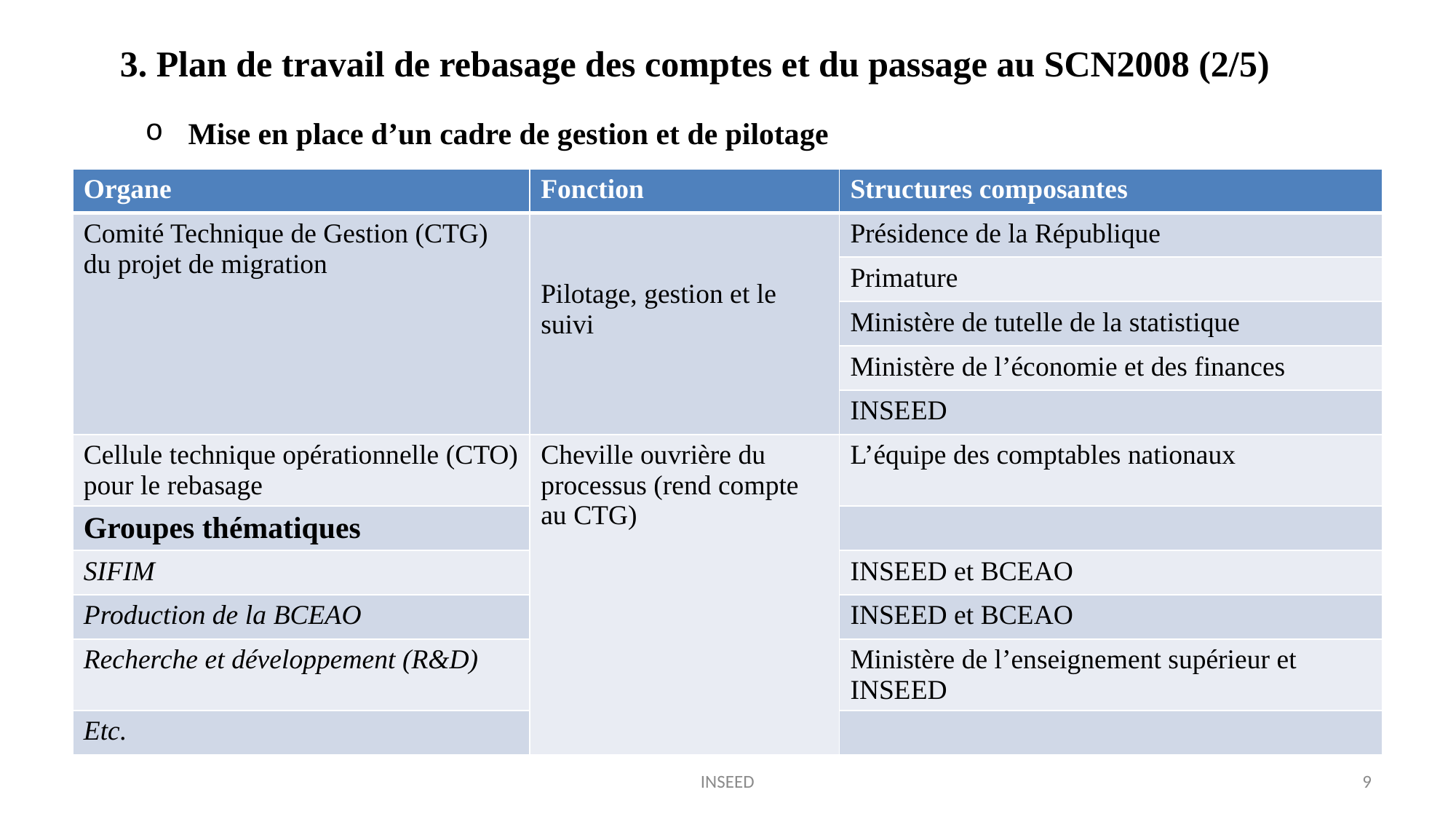

# 3. Plan de travail de rebasage des comptes et du passage au SCN2008 (2/5)
Mise en place d’un cadre de gestion et de pilotage
| Organe | Fonction | Structures composantes |
| --- | --- | --- |
| Comité Technique de Gestion (CTG) du projet de migration | Pilotage, gestion et le suivi | Présidence de la République |
|  |  | Primature |
|  |  | Ministère de tutelle de la statistique |
|  |  | Ministère de l’économie et des finances |
|  |  | INSEED |
| Cellule technique opérationnelle (CTO) pour le rebasage | Cheville ouvrière du processus (rend compte au CTG) | L’équipe des comptables nationaux |
| Groupes thématiques |  |  |
| SIFIM |  | INSEED et BCEAO |
| Production de la BCEAO |  | INSEED et BCEAO |
| Recherche et développement (R&D) |  | Ministère de l’enseignement supérieur et INSEED |
| Etc. |  |  |
INSEED
9